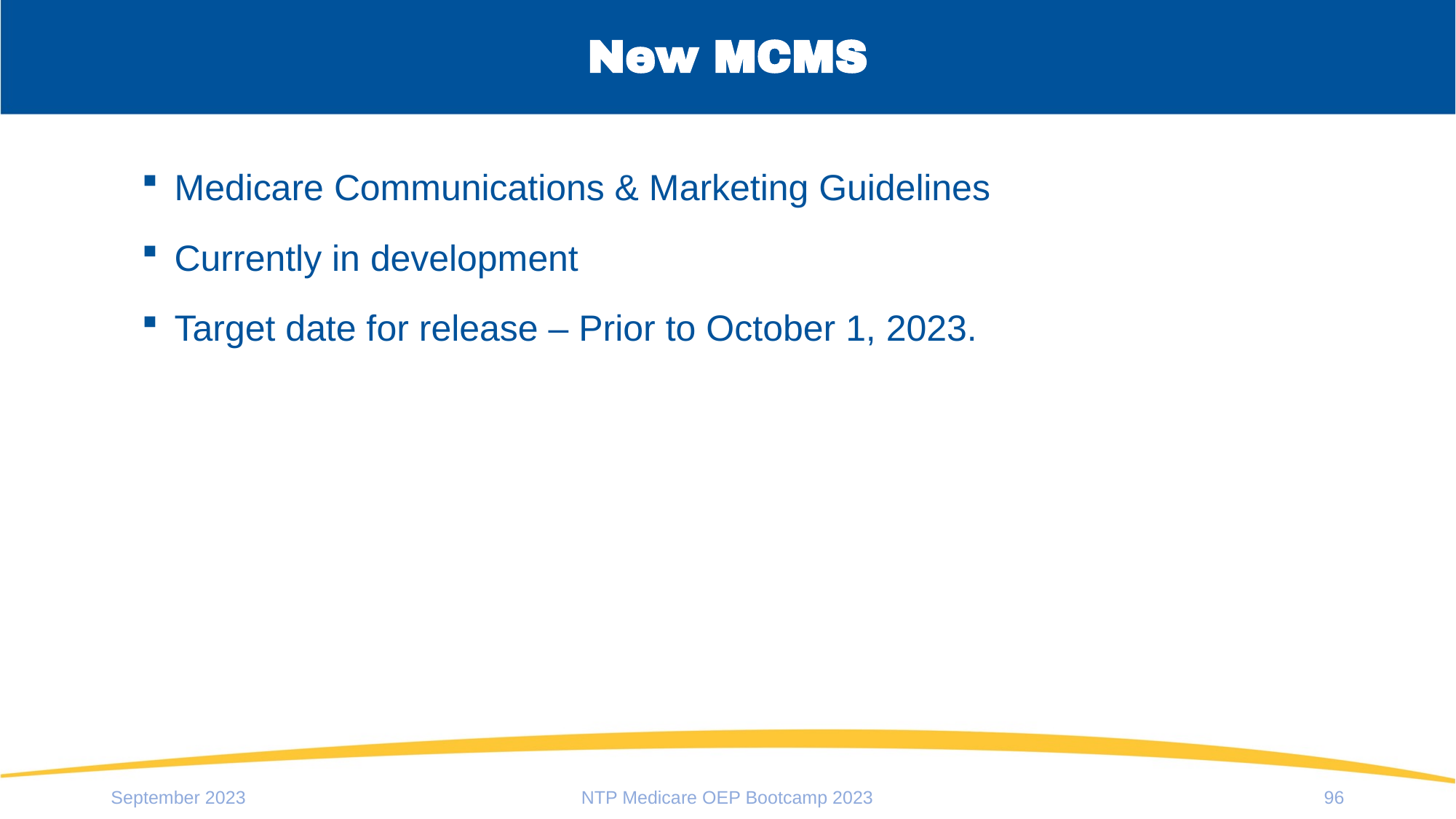

# New MCMS
Medicare Communications & Marketing Guidelines
Currently in development
Target date for release – Prior to October 1, 2023.
September 2023
NTP Medicare OEP Bootcamp 2023
96